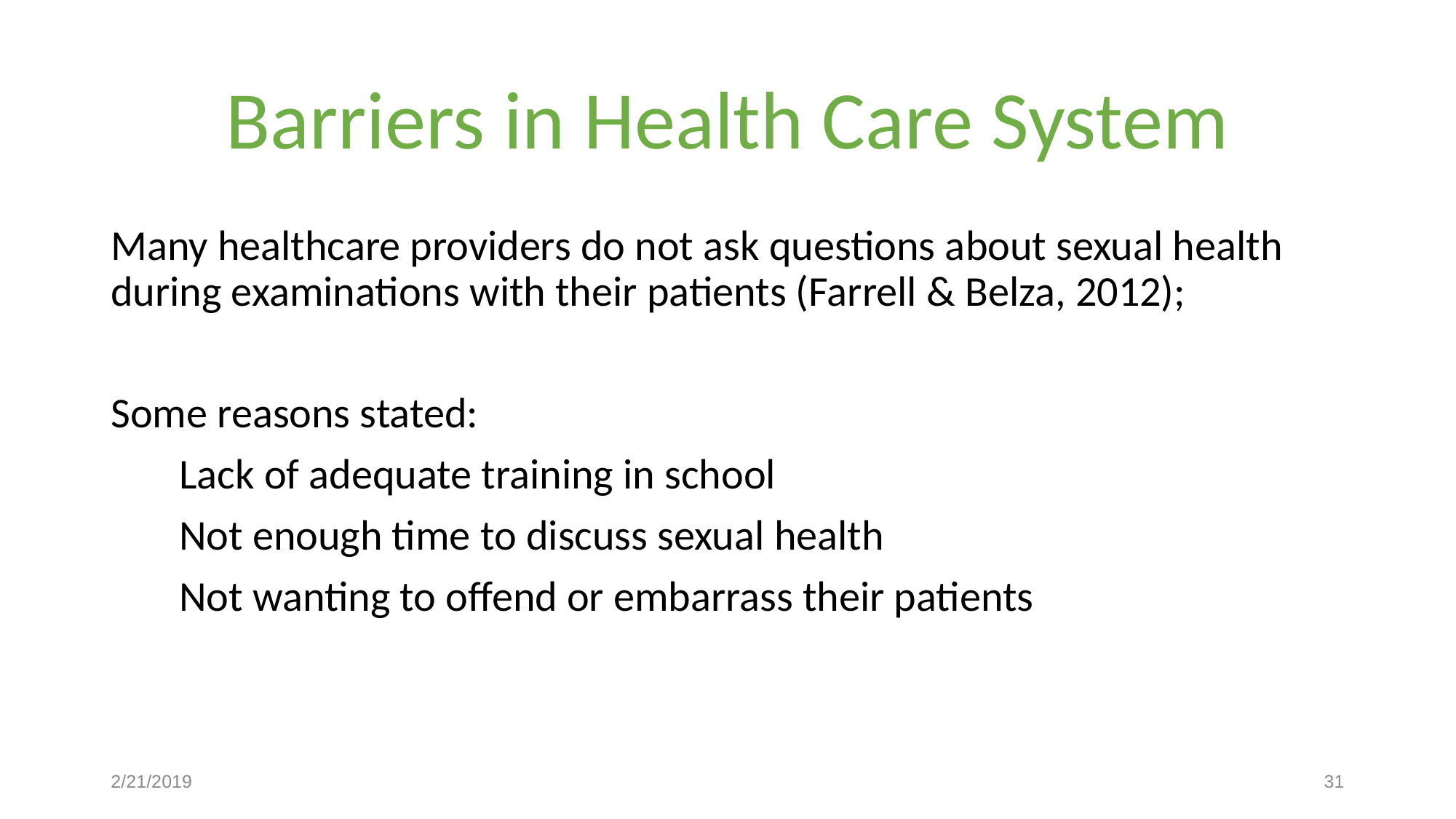

# Barriers in Health Care System
Many healthcare providers do not ask questions about sexual health during examinations with their patients (Farrell & Belza, 2012);

Some reasons stated:
Lack of adequate training in school
Not enough time to discuss sexual health
Not wanting to offend or embarrass their patients

2/21/2019
31